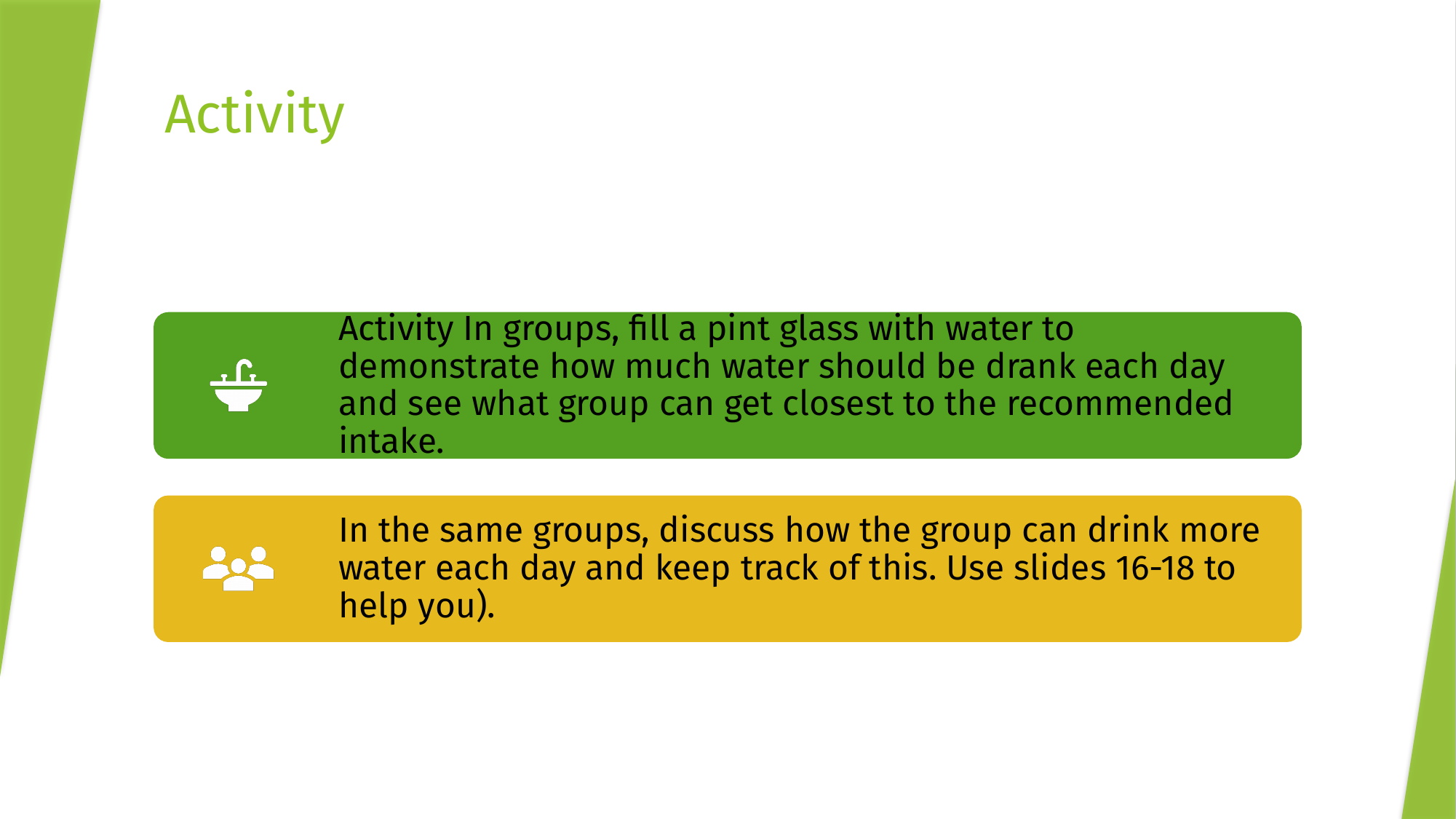

# Activity
Activity In groups, fill a pint glass with water to demonstrate how much water should be drank each day and see what group can get closest to the recommended intake.
In the same groups, discuss how the group can drink more water each day and keep track of this. Use slides 16-18 to help you).